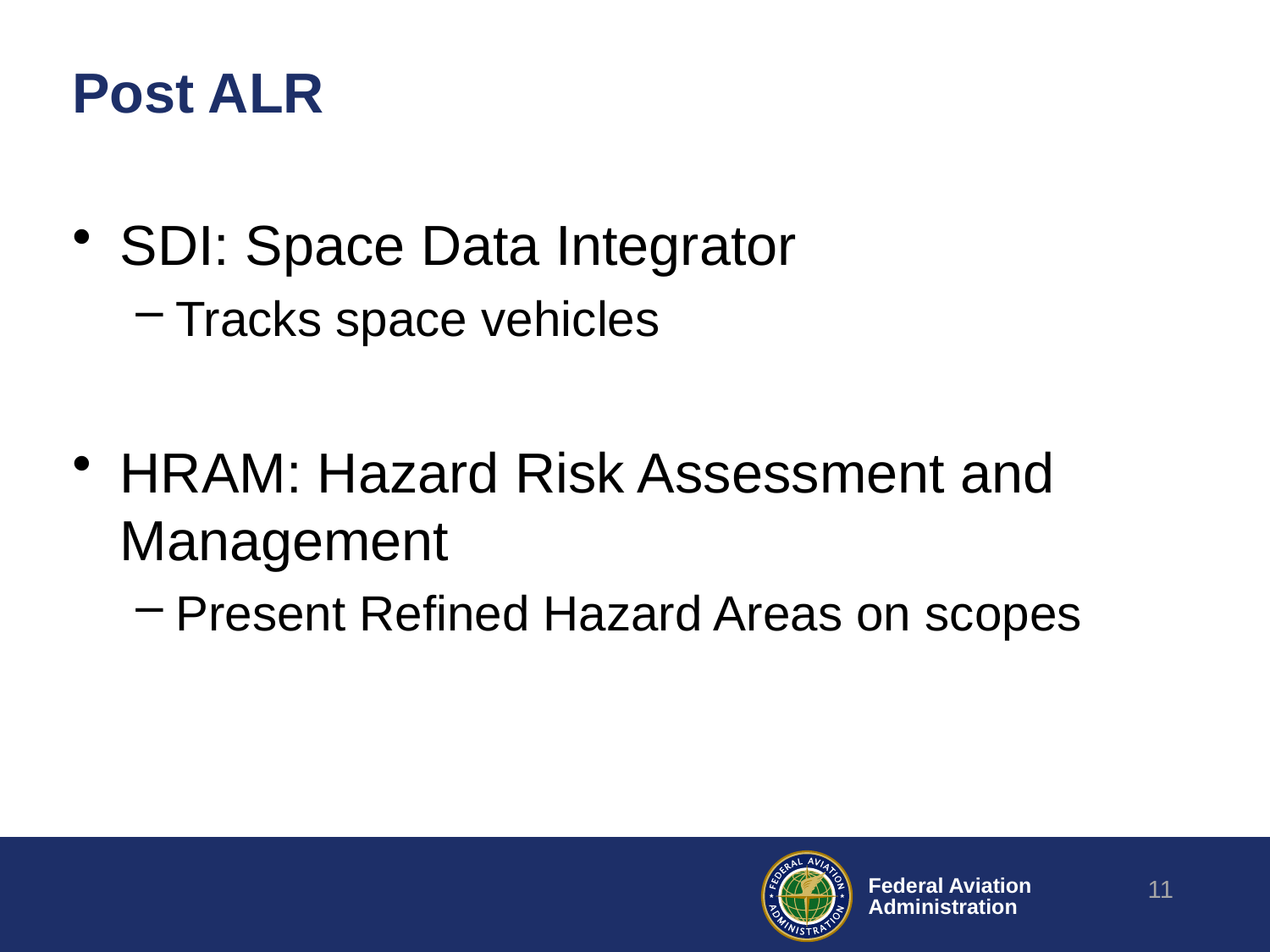

# Post ALR

SDI: Space Data Integrator
Tracks space vehicles

HRAM: Hazard Risk Assessment and Management
Present Refined Hazard Areas on scopes
11